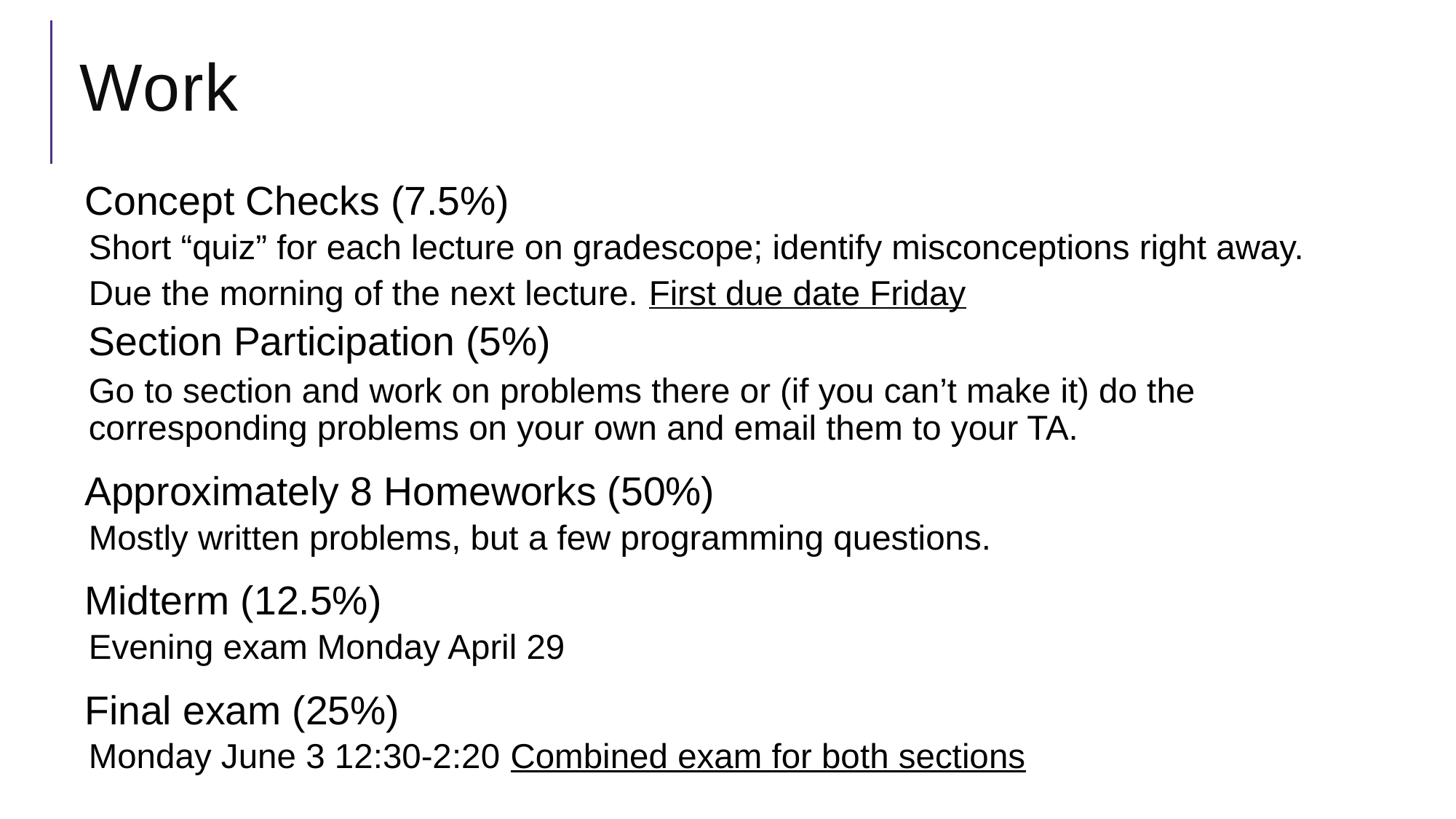

# Work
Concept Checks (7.5%)
Short “quiz” for each lecture on gradescope; identify misconceptions right away.
Due the morning of the next lecture. First due date Friday
Section Participation (5%)
Go to section and work on problems there or (if you can’t make it) do the corresponding problems on your own and email them to your TA.
Approximately 8 Homeworks (50%)
Mostly written problems, but a few programming questions.
Midterm (12.5%)
Evening exam Monday April 29
Final exam (25%)
Monday June 3 12:30-2:20 Combined exam for both sections